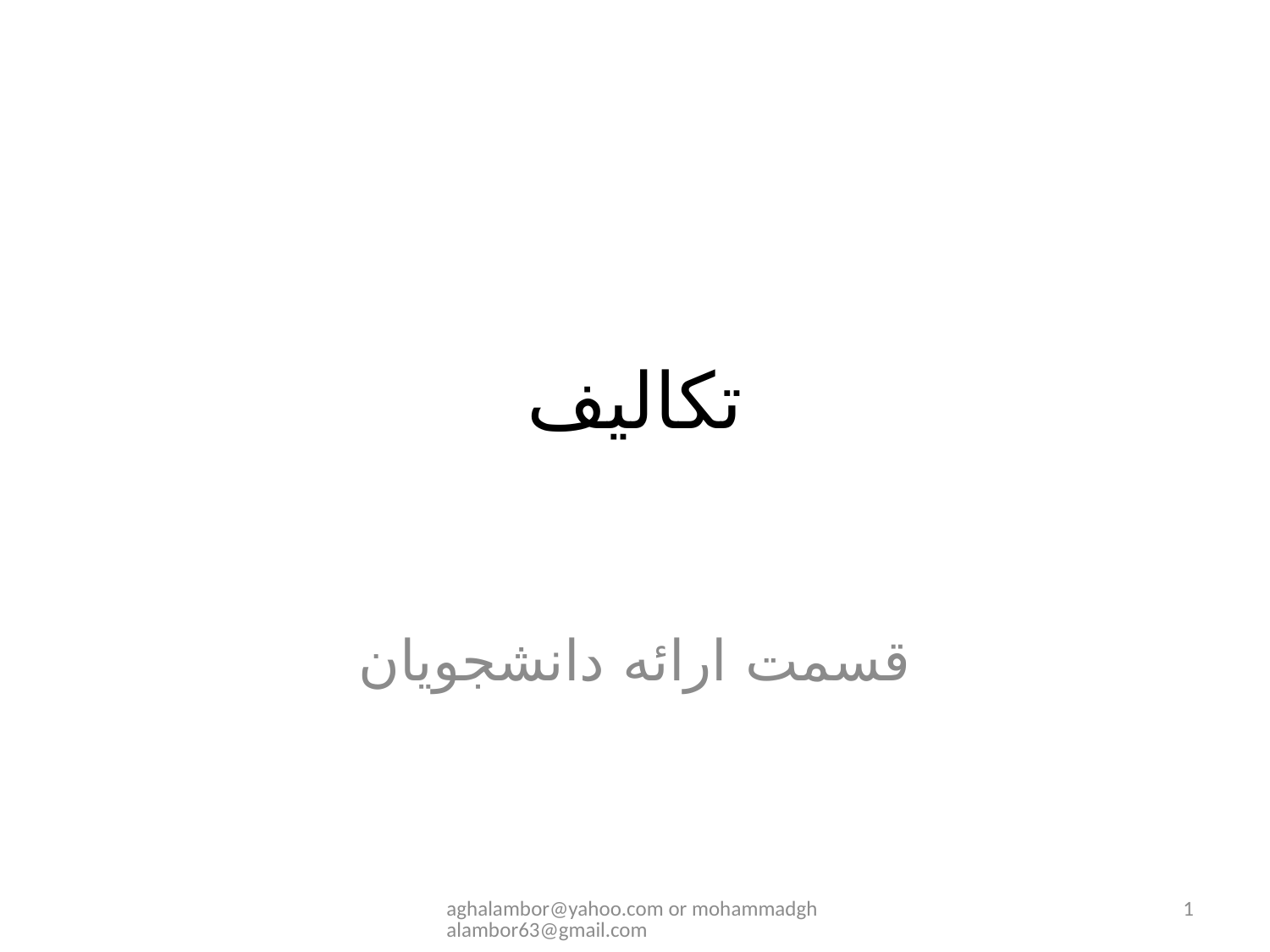

# تکالیف

قسمت ارائه دانشجویان
aghalambor@yahoo.com or mohammadghalambor63@gmail.com
1